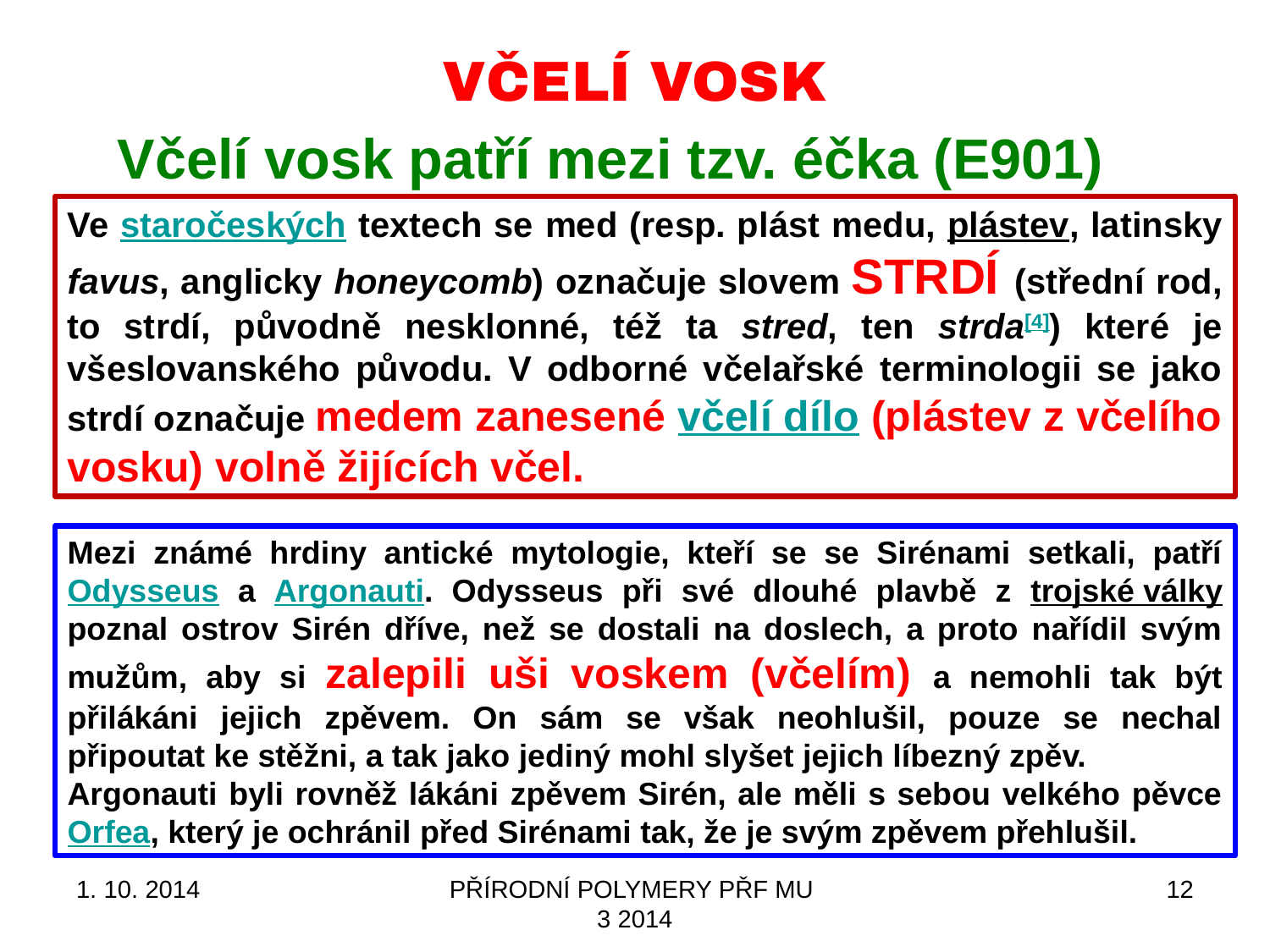

VČELÍ VOSK
Včelí vosk patří mezi tzv. éčka (E901)
Ve staročeských textech se med (resp. plást medu, plástev, latinsky favus, anglicky honeycomb) označuje slovem strdí (střední rod, to strdí, původně nesklonné, též ta stred, ten strda[4]) které je všeslovanského původu. V odborné včelařské terminologii se jako strdí označuje medem zanesené včelí dílo (plástev z včelího vosku) volně žijících včel.
Mezi známé hrdiny antické mytologie, kteří se se Sirénami setkali, patří Odysseus a Argonauti. Odysseus při své dlouhé plavbě z trojské války poznal ostrov Sirén dříve, než se dostali na doslech, a proto nařídil svým mužům, aby si zalepili uši voskem (včelím) a nemohli tak být přilákáni jejich zpěvem. On sám se však neohlušil, pouze se nechal připoutat ke stěžni, a tak jako jediný mohl slyšet jejich líbezný zpěv.
Argonauti byli rovněž lákáni zpěvem Sirén, ale měli s sebou velkého pěvce Orfea, který je ochránil před Sirénami tak, že je svým zpěvem přehlušil.
1. 10. 2014
PŘÍRODNÍ POLYMERY PŘF MU  3 2014
12